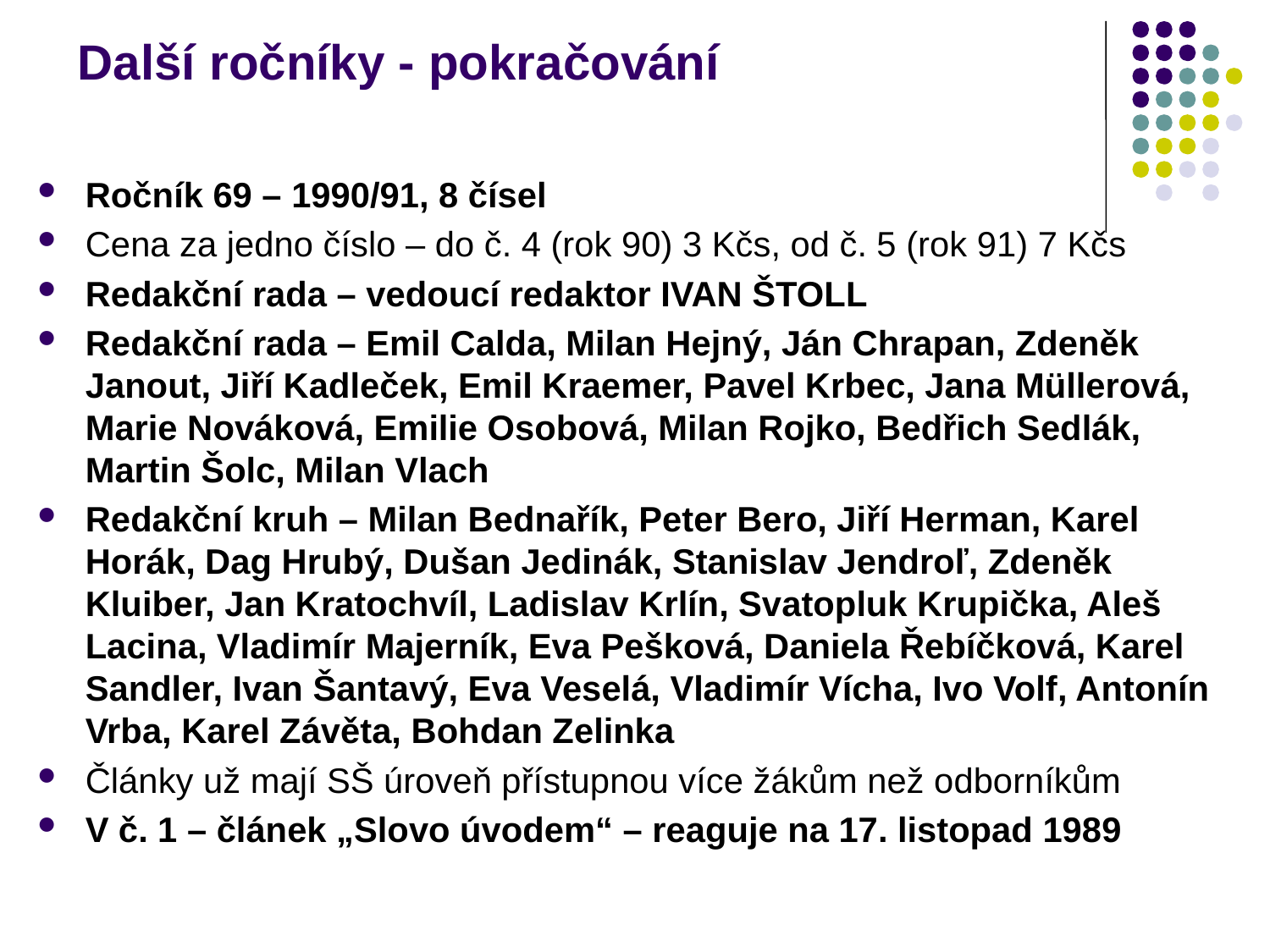

# Další ročníky - pokračování
Ročník 69 – 1990/91, 8 čísel
Cena za jedno číslo – do č. 4 (rok 90) 3 Kčs, od č. 5 (rok 91) 7 Kčs
Redakční rada – vedoucí redaktor IVAN ŠTOLL
Redakční rada – Emil Calda, Milan Hejný, Ján Chrapan, Zdeněk Janout, Jiří Kadleček, Emil Kraemer, Pavel Krbec, Jana Müllerová, Marie Nováková, Emilie Osobová, Milan Rojko, Bedřich Sedlák, Martin Šolc, Milan Vlach
Redakční kruh – Milan Bednařík, Peter Bero, Jiří Herman, Karel Horák, Dag Hrubý, Dušan Jedinák, Stanislav Jendroľ, Zdeněk Kluiber, Jan Kratochvíl, Ladislav Krlín, Svatopluk Krupička, Aleš Lacina, Vladimír Majerník, Eva Pešková, Daniela Řebíčková, Karel Sandler, Ivan Šantavý, Eva Veselá, Vladimír Vícha, Ivo Volf, Antonín Vrba, Karel Závěta, Bohdan Zelinka
Články už mají SŠ úroveň přístupnou více žákům než odborníkům
V č. 1 – článek „Slovo úvodem“ – reaguje na 17. listopad 1989

.